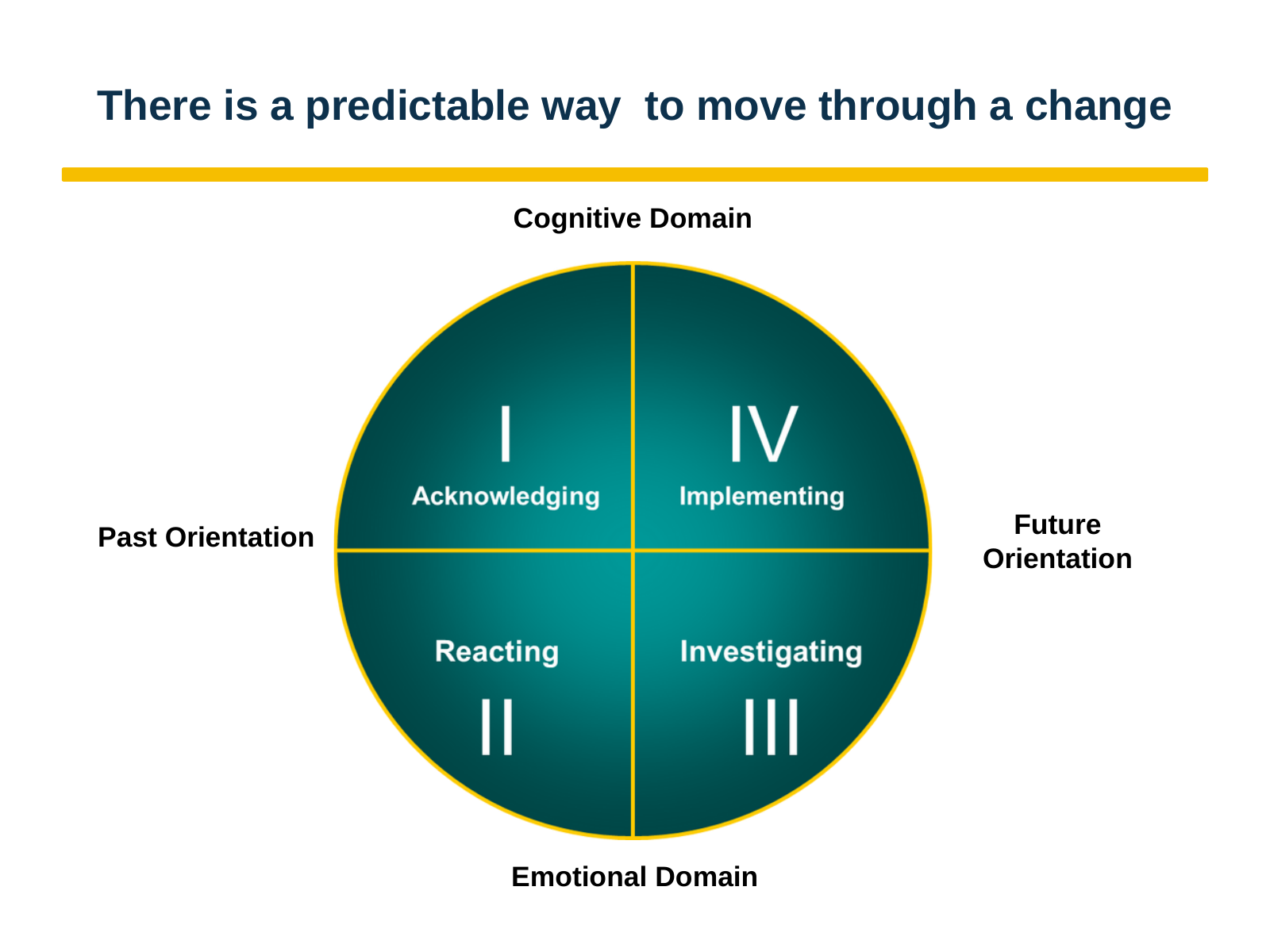

There is a predictable way  to move through a change

Cognitive Domain

I
Acknowledging

IV
Implementing

Future Orientation

Past Orientation

Reacting
II

Investigating
III

Emotional Domain